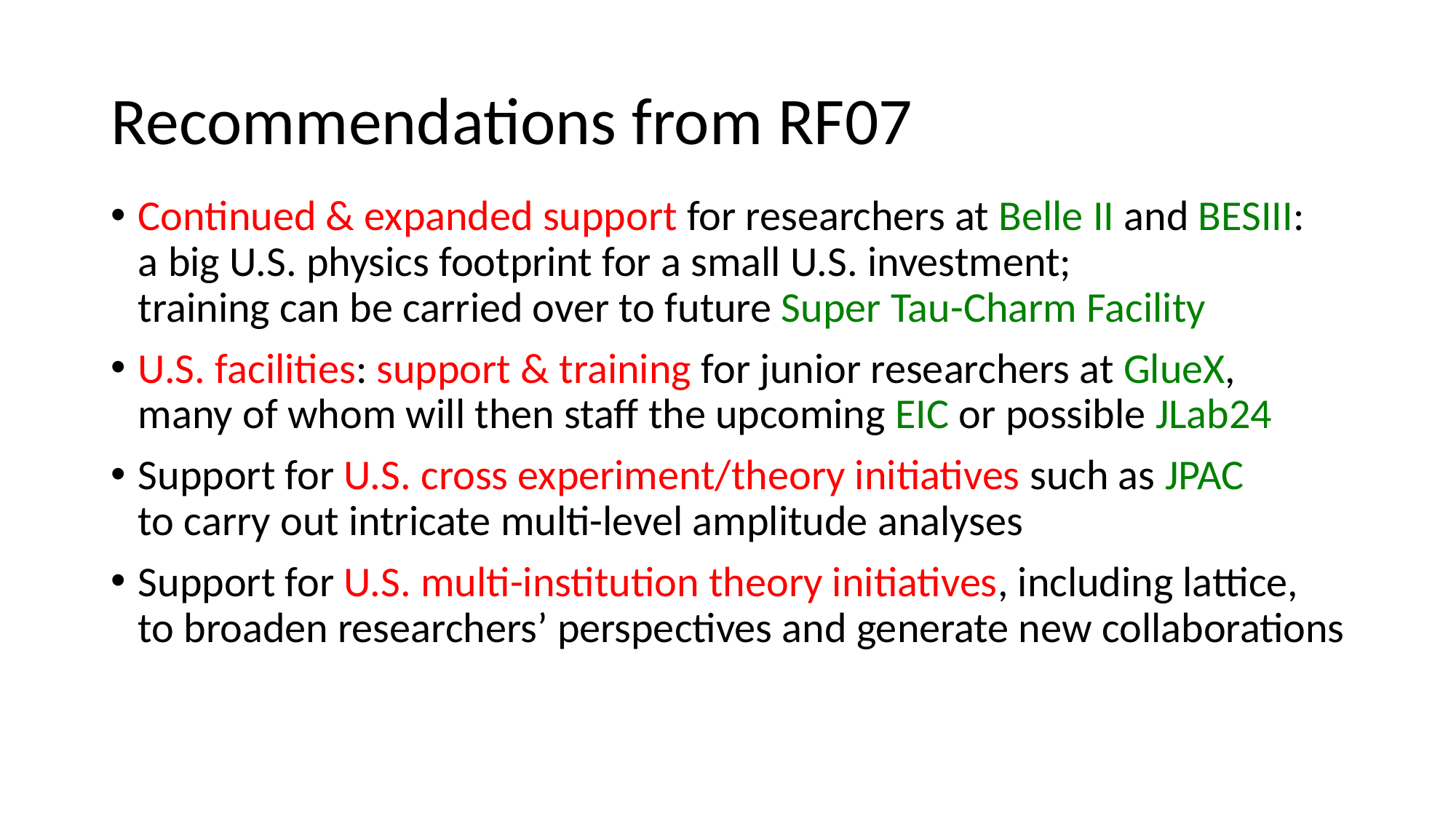

# Recommendations from RF07
Continued & expanded support for researchers at Belle II and BESIII:
a big U.S. physics footprint for a small U.S. investment;
training can be carried over to future Super Tau-Charm Facility
U.S. facilities: support & training for junior researchers at GlueX,
many of whom will then staff the upcoming EIC or possible JLab24
Support for U.S. cross experiment/theory initiatives such as JPAC
to carry out intricate multi-level amplitude analyses
Support for U.S. multi-institution theory initiatives, including lattice,
to broaden researchers’ perspectives and generate new collaborations